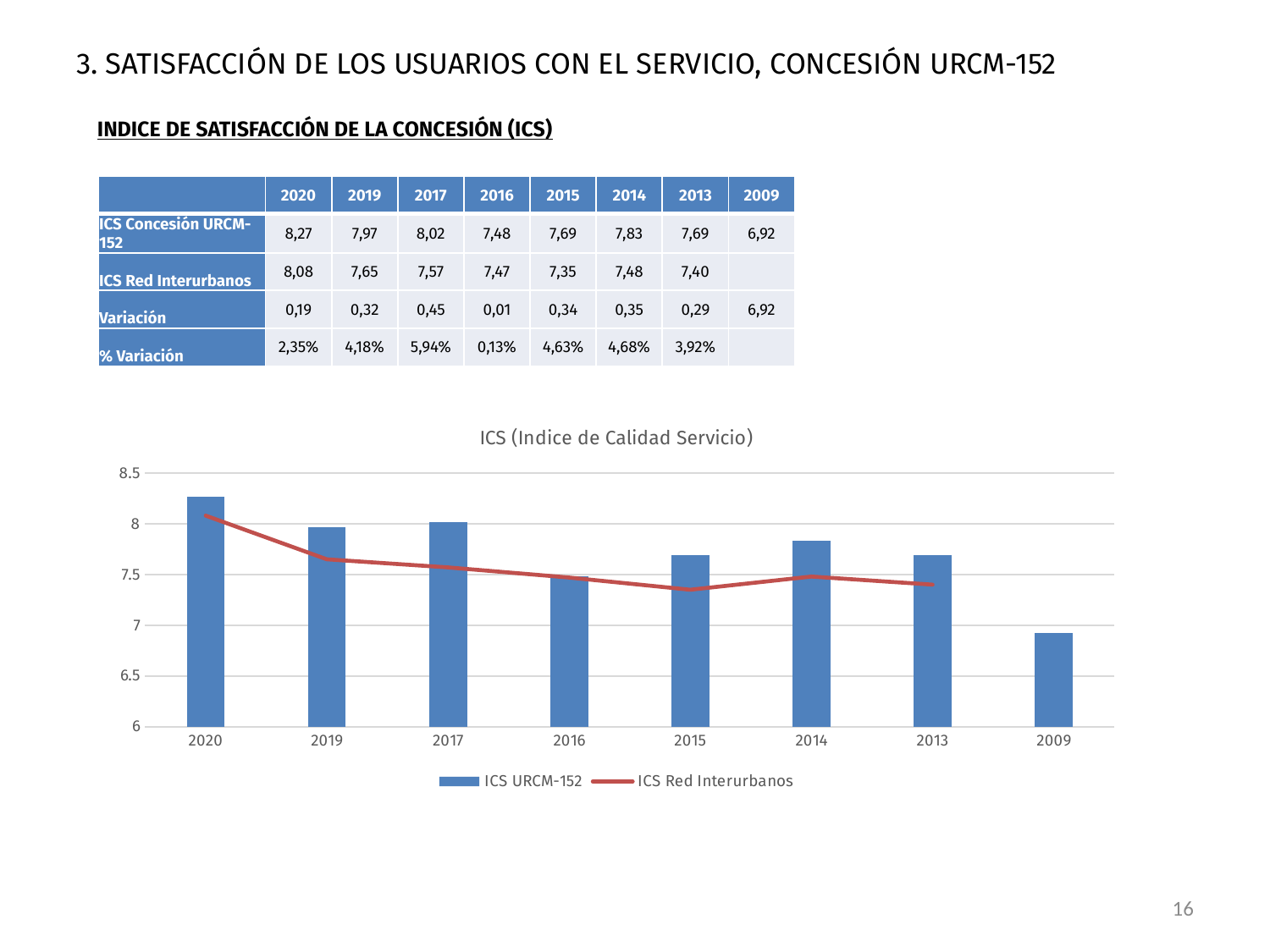

# 3. SATISFACCIÓN DE LOS USUARIOS CON EL SERVICIO, CONCESIÓN URCM-152
INDICE DE SATISFACCIÓN DE LA CONCESIÓN (ICS)
|  | 2020 | 2019 | 2017 | 2016 | 2015 | 2014 | 2013 | 2009 |
| --- | --- | --- | --- | --- | --- | --- | --- | --- |
| ICS Concesión URCM-152 | 8,27 | 7,97 | 8,02 | 7,48 | 7,69 | 7,83 | 7,69 | 6,92 |
| ICS Red Interurbanos | 8,08 | 7,65 | 7,57 | 7,47 | 7,35 | 7,48 | 7,40 |  |
| Variación | 0,19 | 0,32 | 0,45 | 0,01 | 0,34 | 0,35 | 0,29 | 6,92 |
| % Variación | 2,35% | 4,18% | 5,94% | 0,13% | 4,63% | 4,68% | 3,92% |  |

### Chart: ICS (Indice de Calidad Servicio)

| Category | ICS URCM-152 | ICS Red Interurbanos |
|---|---|---|
| 2020 | 8.27 | 8.08 |
| 2019 | 7.97 | 7.65 |
| 2017 | 8.02 | 7.57 |
| 2016 | 7.48 | 7.47 |
| 2015 | 7.69 | 7.35 |
| 2014 | 7.83 | 7.48 |
| 2013 | 7.69 | 7.4 |
| 2009 | 6.92 | None |
16